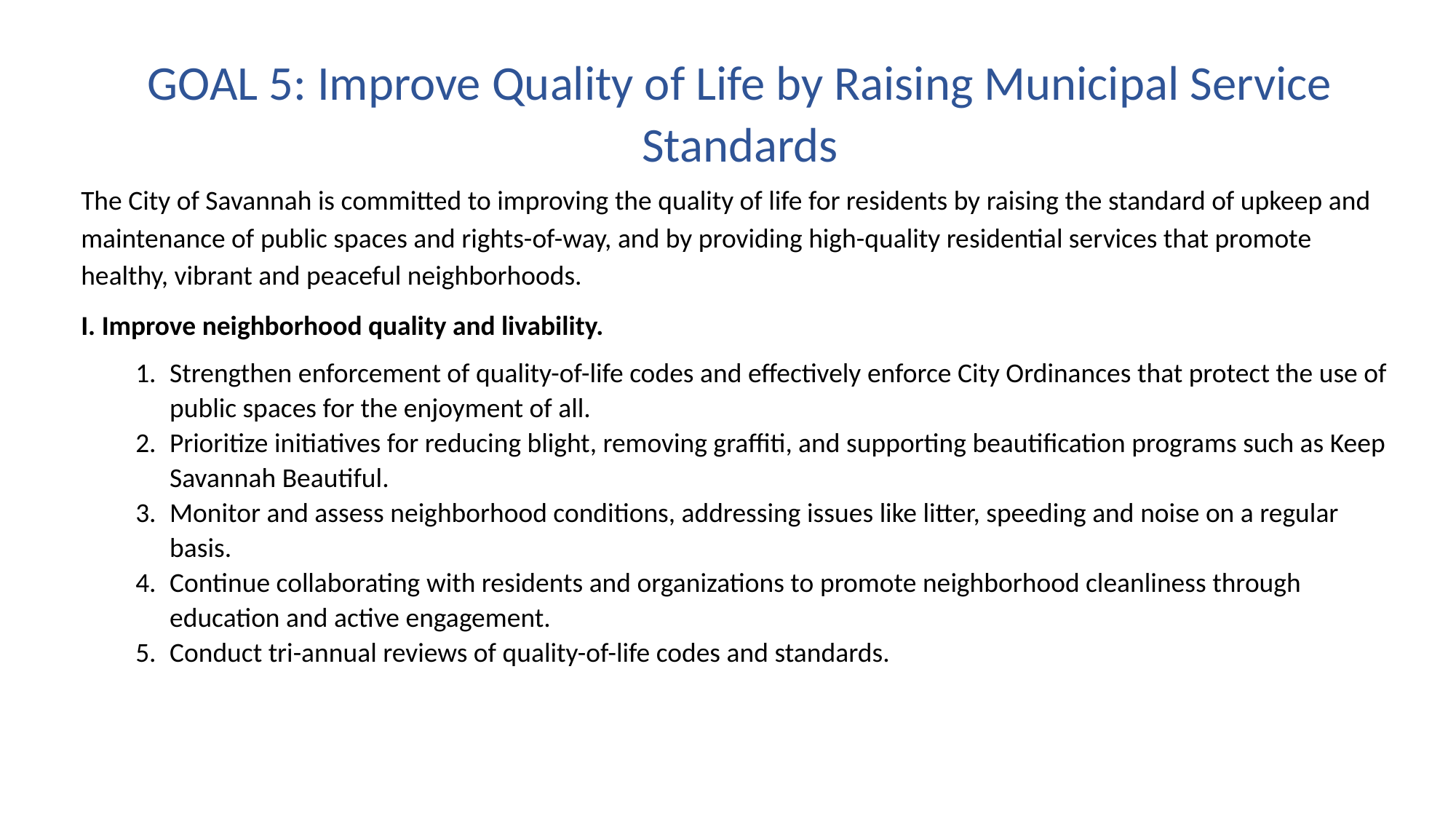

GOAL 5: Improve Quality of Life by Raising Municipal Service Standards
The City of Savannah is committed to improving the quality of life for residents by raising the standard of upkeep and maintenance of public spaces and rights-of-way, and by providing high-quality residential services that promote healthy, vibrant and peaceful neighborhoods.
I. Improve neighborhood quality and livability.
Strengthen enforcement of quality-of-life codes and effectively enforce City Ordinances that protect the use of public spaces for the enjoyment of all.
Prioritize initiatives for reducing blight, removing graffiti, and supporting beautification programs such as Keep Savannah Beautiful.
Monitor and assess neighborhood conditions, addressing issues like litter, speeding and noise on a regular basis.
Continue collaborating with residents and organizations to promote neighborhood cleanliness through education and active engagement.
Conduct tri-annual reviews of quality-of-life codes and standards.